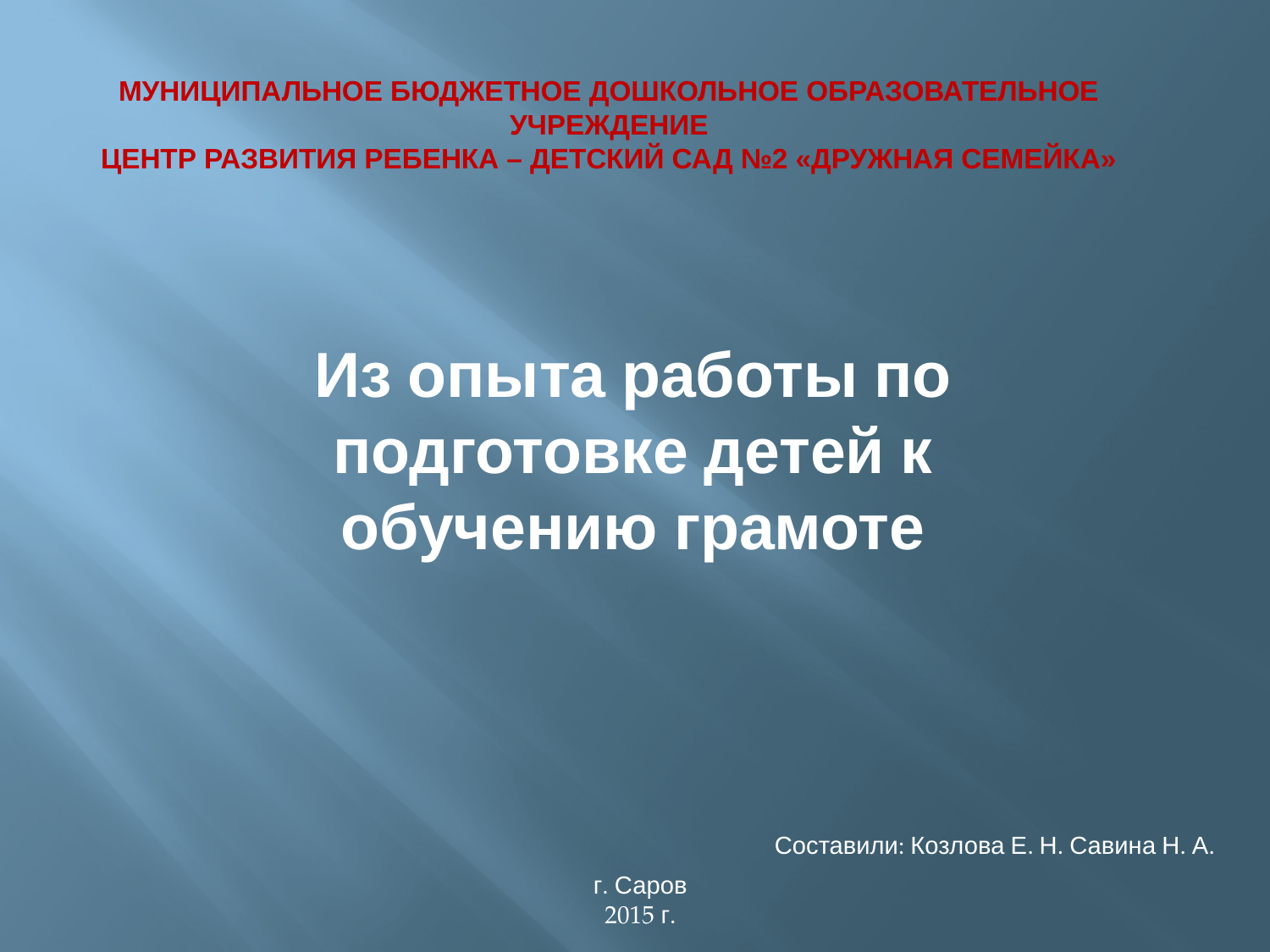

# Муниципальное бюджетное дошкольное образовательное учреждение центр развития ребенка – детский сад №2 «Дружная семейка»
Из опыта работы по подготовке детей к обучению грамоте
Составили: Козлова Е. Н. Савина Н. А.
г. Саров
2015 г.